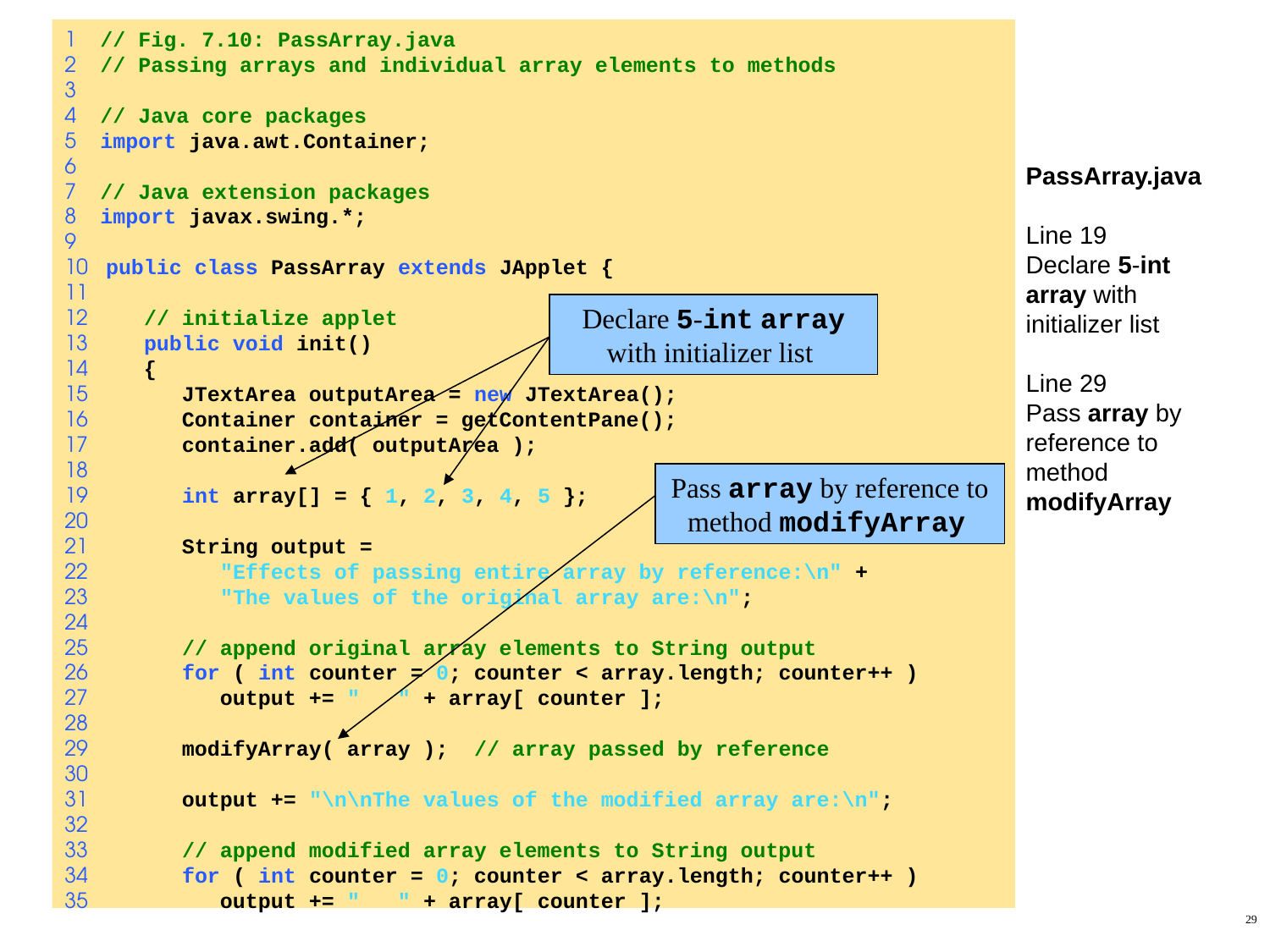

# Passing Arrays to Methods
1    // Fig. 7.10: PassArray.java
2    // Passing arrays and individual array elements to methods
3
4    // Java core packages
5    import java.awt.Container;
6
7    // Java extension packages
8    import javax.swing.*;
9
10   public class PassArray extends JApplet {
11
12      // initialize applet
13      public void init()
14      {
15         JTextArea outputArea = new JTextArea();
16         Container container = getContentPane();
17         container.add( outputArea );
18
19         int array[] = { 1, 2, 3, 4, 5 };
20
21         String output =
22            "Effects of passing entire array by reference:\n" +
23            "The values of the original array are:\n";
24
25         // append original array elements to String output
26         for ( int counter = 0; counter < array.length; counter++ )
27            output += "   " + array[ counter ];
28
29         modifyArray( array );  // array passed by reference
30
31         output += "\n\nThe values of the modified array are:\n";
32
33         // append modified array elements to String output
34         for ( int counter = 0; counter < array.length; counter++ )
35            output += "   " + array[ counter ];
PassArray.java
Line 19
Declare 5-int array with initializer list
Line 29
Pass array by reference to method modifyArray

Declare 5-int array with initializer list

Pass array by reference to method modifyArray

29